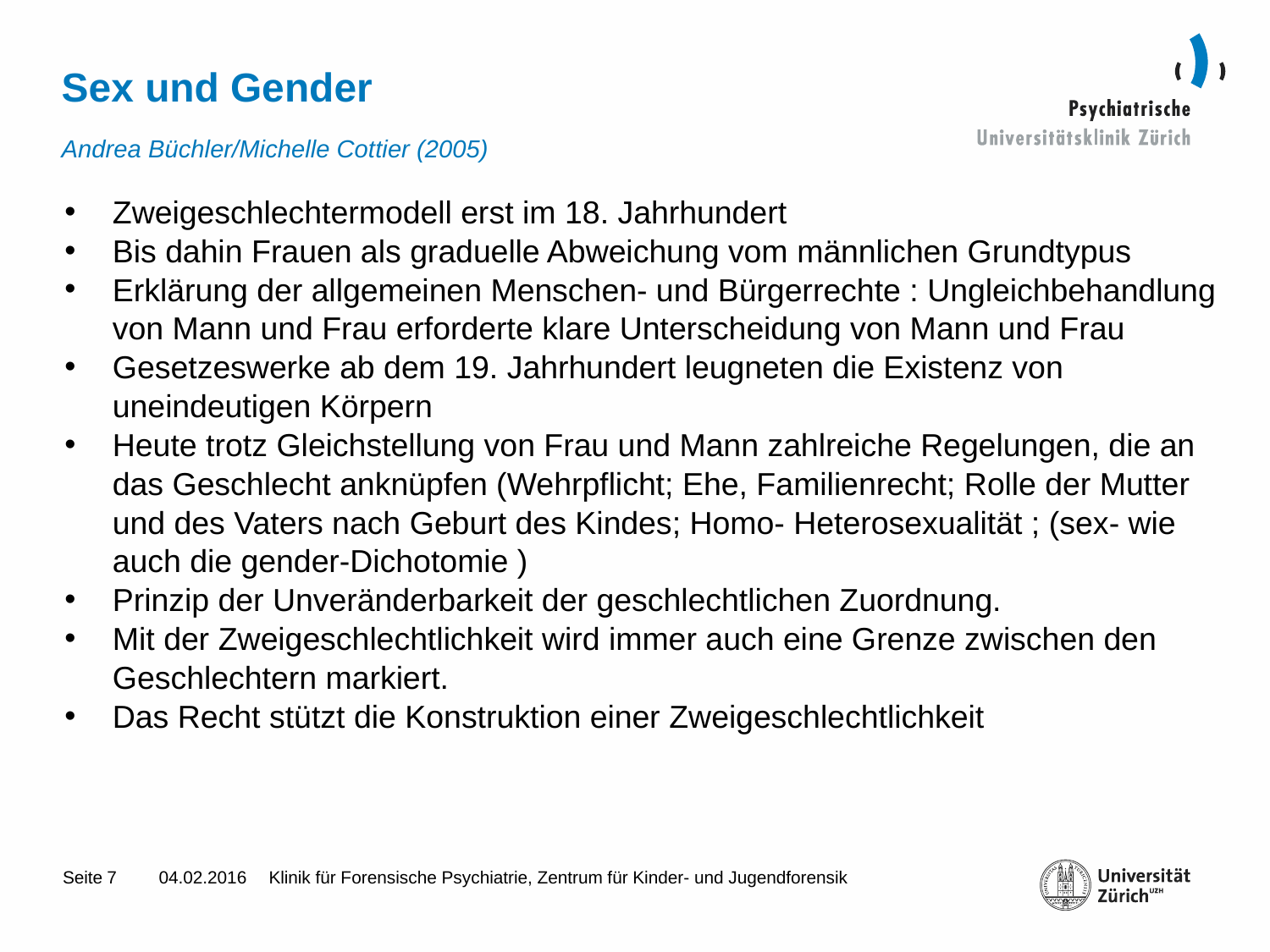

# Sex und Gender Andrea Büchler/Michelle Cottier (2005)
Zweigeschlechtermodell erst im 18. Jahrhundert
Bis dahin Frauen als graduelle Abweichung vom männlichen Grundtypus
Erklärung der allgemeinen Menschen- und Bürgerrechte : Ungleichbehandlung  von Mann und Frau erforderte klare Unterscheidung von Mann und Frau
Gesetzeswerke ab dem 19. Jahrhundert leugneten die Existenz von uneindeutigen Körpern
Heute trotz Gleichstellung von Frau und Mann zahlreiche Regelungen, die an das Geschlecht anknüpfen (Wehrpflicht; Ehe, Familienrecht; Rolle der Mutter und des Vaters nach Geburt des Kindes; Homo- Heterosexualität ; (sex- wie auch die gender-Dichotomie )
Prinzip der Unveränderbarkeit der geschlechtlichen Zuordnung.
Mit der Zweigeschlechtlichkeit wird immer auch eine Grenze zwischen den Geschlechtern markiert.
Das Recht stützt die Konstruktion einer Zweigeschlechtlichkeit

7